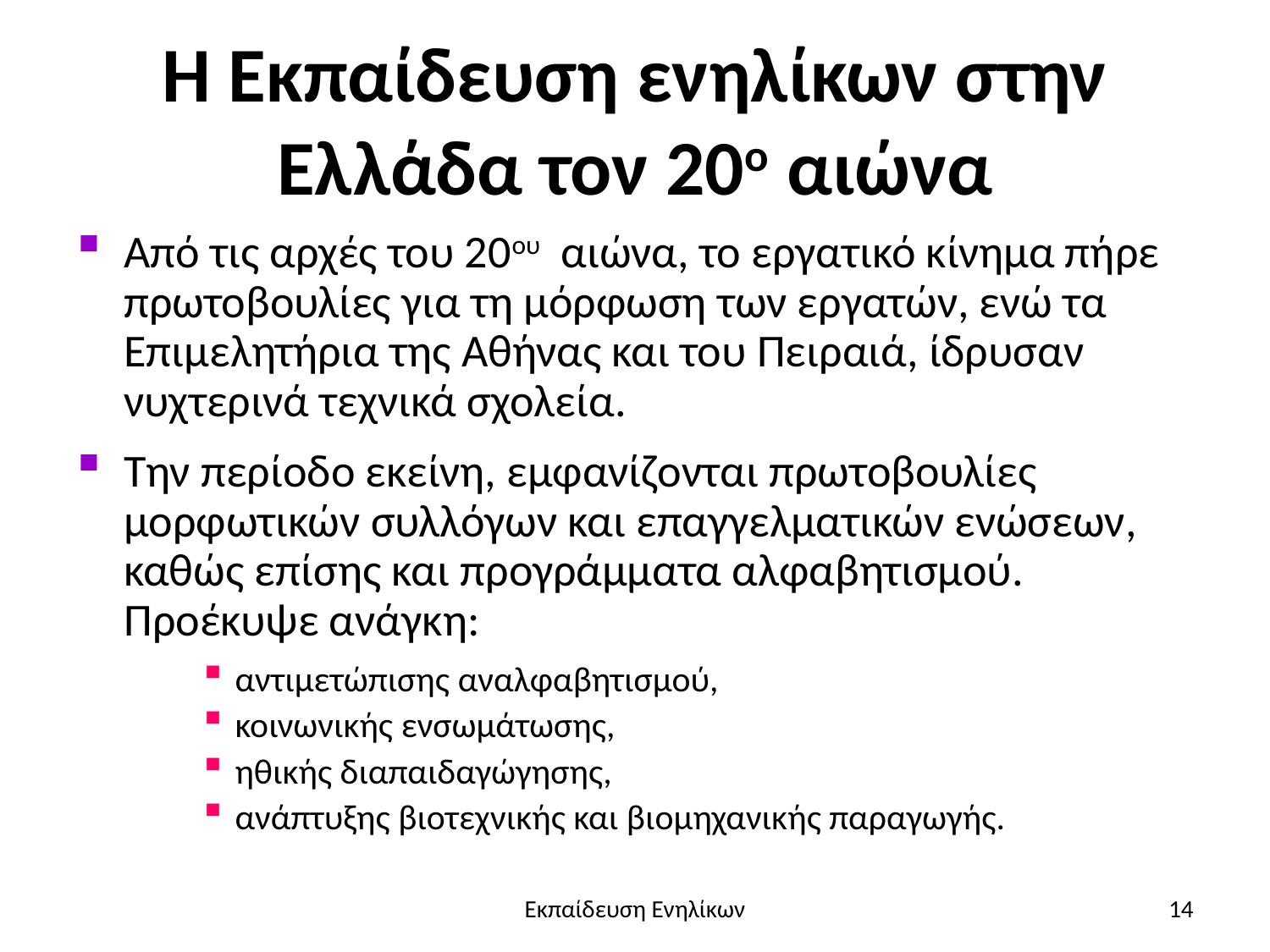

# Η Εκπαίδευση ενηλίκων στην Ελλάδα τον 20ο αιώνα
Από τις αρχές του 20ου  αιώνα, το εργατικό κίνημα πήρε πρωτοβουλίες για τη μόρφωση των εργατών, ενώ τα Επιμελητήρια της Αθήνας και του Πειραιά, ίδρυσαν νυχτερινά τεχνικά σχολεία.
Την περίοδο εκείνη, εμφανίζονται πρωτοβουλίες μορφωτικών συλλόγων και επαγγελματικών ενώσεων, καθώς επίσης και προγράμματα αλφαβητισμού. Προέκυψε ανάγκη:
αντιμετώπισης αναλφαβητισμού,
κοινωνικής ενσωμάτωσης,
ηθικής διαπαιδαγώγησης,
ανάπτυξης βιοτεχνικής και βιομηχανικής παραγωγής.

Εκπαίδευση Ενηλίκων
14